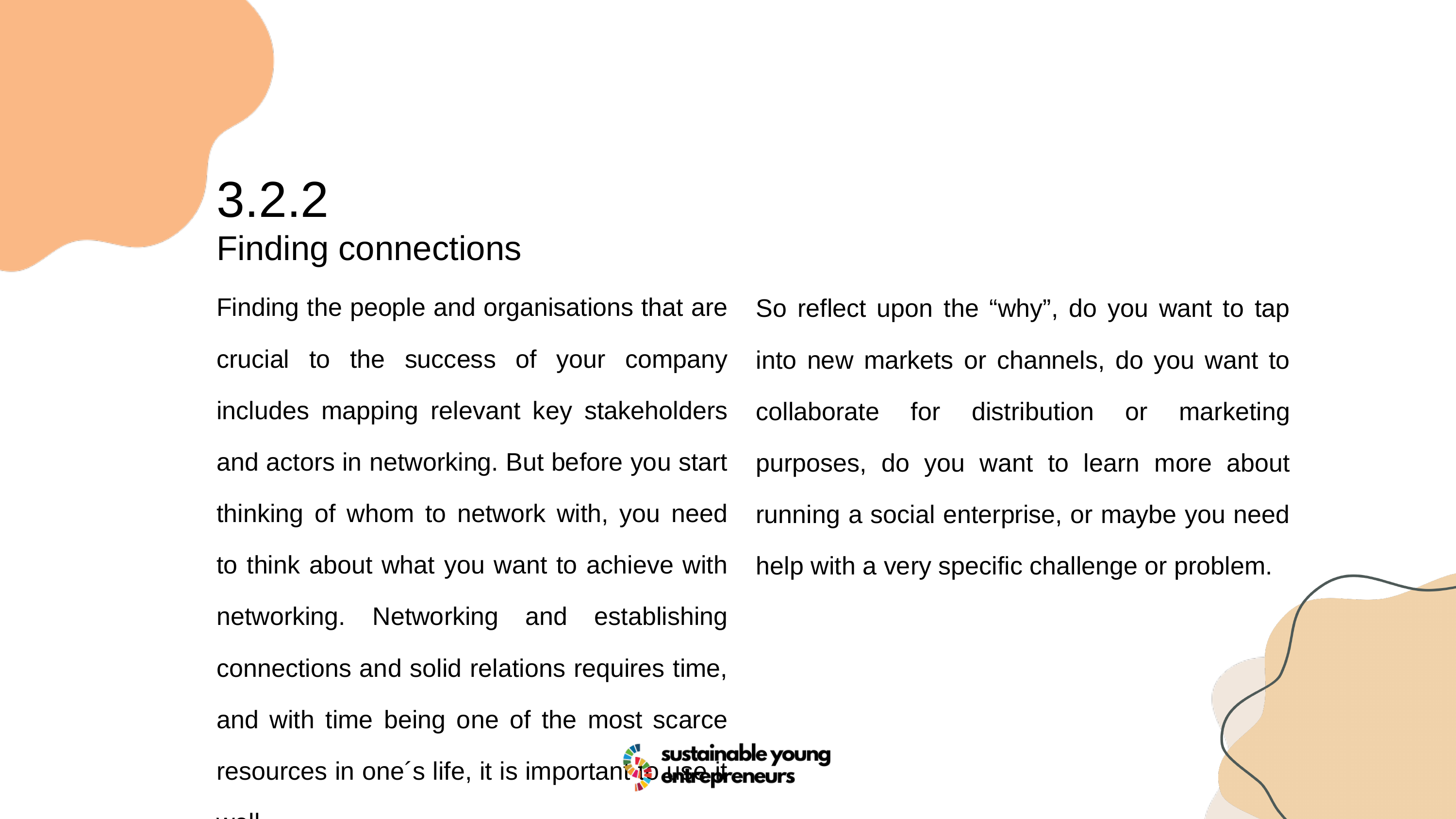

3.2.2
Finding connections
Finding the people and organisations that are crucial to the success of your company includes mapping relevant key stakeholders and actors in networking. But before you start thinking of whom to network with, you need to think about what you want to achieve with networking. Networking and establishing connections and solid relations requires time, and with time being one of the most scarce resources in one´s life, it is important to use it well.
So reflect upon the “why”, do you want to tap into new markets or channels, do you want to collaborate for distribution or marketing purposes, do you want to learn more about running a social enterprise, or maybe you need help with a very specific challenge or problem.